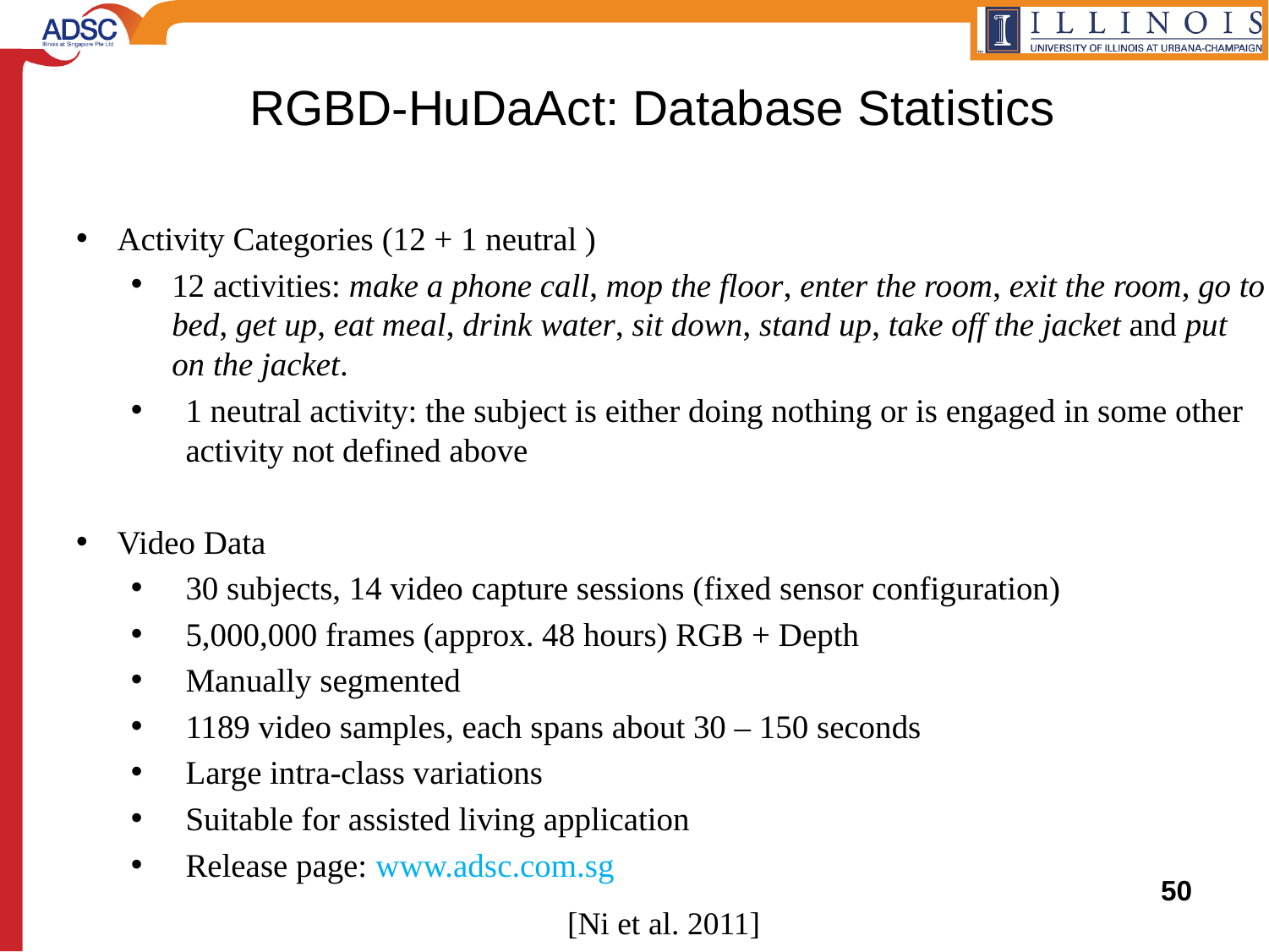

# RGBD-HuDaAct: Database Statistics
Activity Categories (12 + 1 neutral )
12 activities: make a phone call, mop the floor, enter the room, exit the room, go to bed, get up, eat meal, drink water, sit down, stand up, take off the jacket and put on the jacket.
1 neutral activity: the subject is either doing nothing or is engaged in some other activity not defined above

Video Data
30 subjects, 14 video capture sessions (fixed sensor configuration)
5,000,000 frames (approx. 48 hours) RGB + Depth
Manually segmented
1189 video samples, each spans about 30 – 150 seconds
Large intra-class variations
Suitable for assisted living application
Release page: www.adsc.com.sg
50
[Ni et al. 2011]